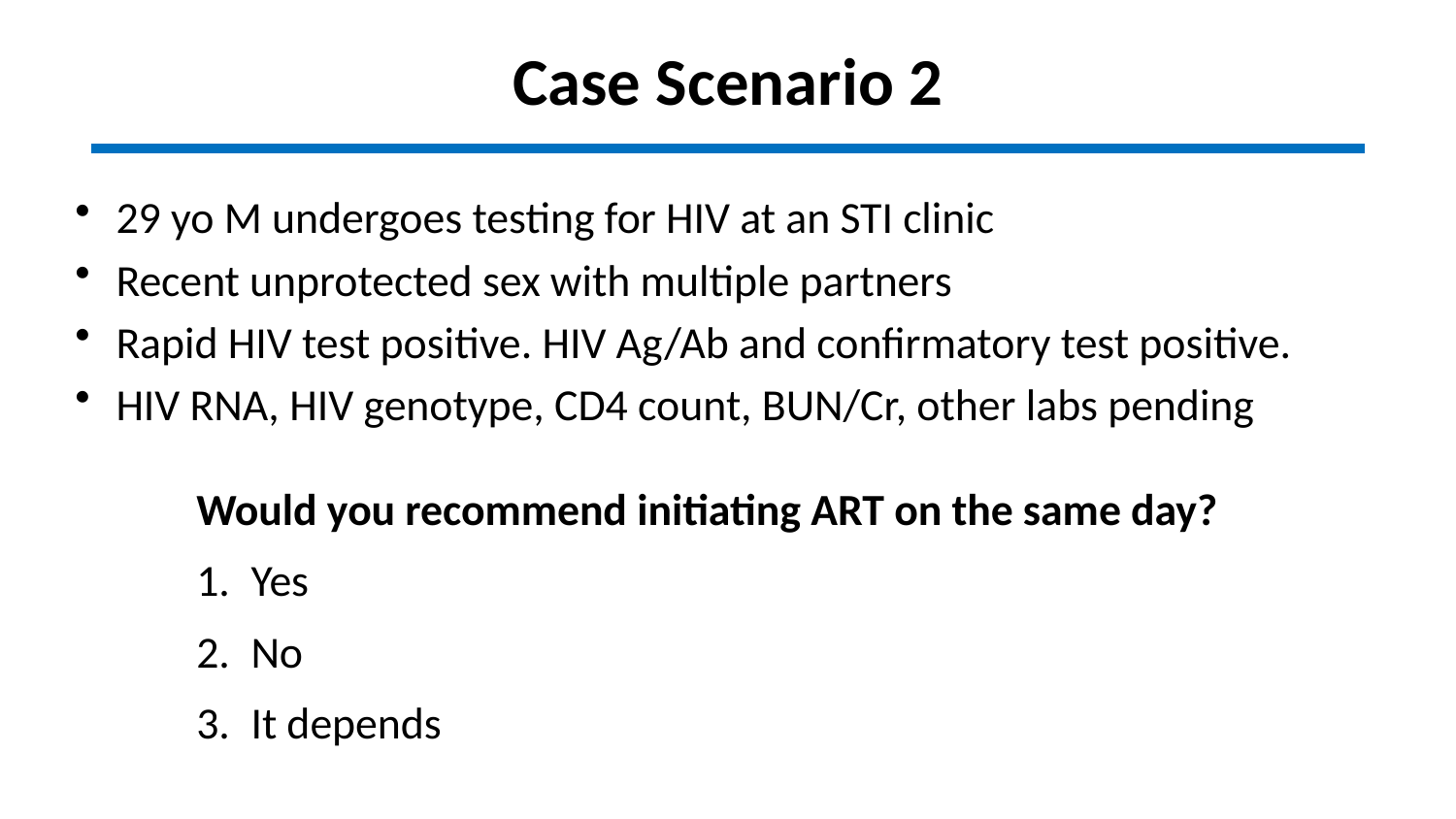

# Case Scenario 2
29 yo M undergoes testing for HIV at an STI clinic
Recent unprotected sex with multiple partners
Rapid HIV test positive. HIV Ag/Ab and confirmatory test positive.
HIV RNA, HIV genotype, CD4 count, BUN/Cr, other labs pending

Would you recommend initiating ART on the same day?
Yes
No
It depends